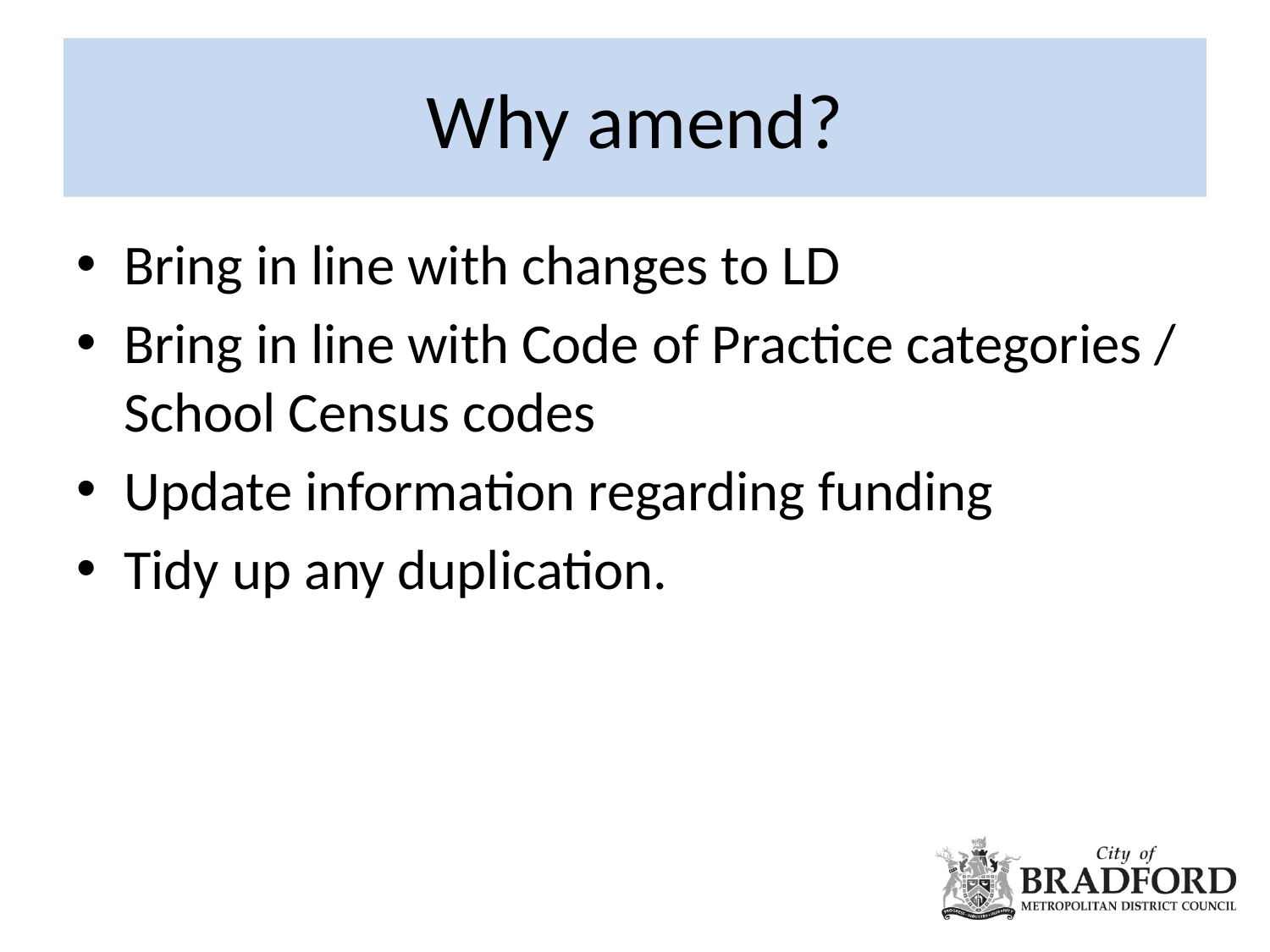

# Why amend?
Bring in line with changes to LD
Bring in line with Code of Practice categories / School Census codes
Update information regarding funding
Tidy up any duplication.